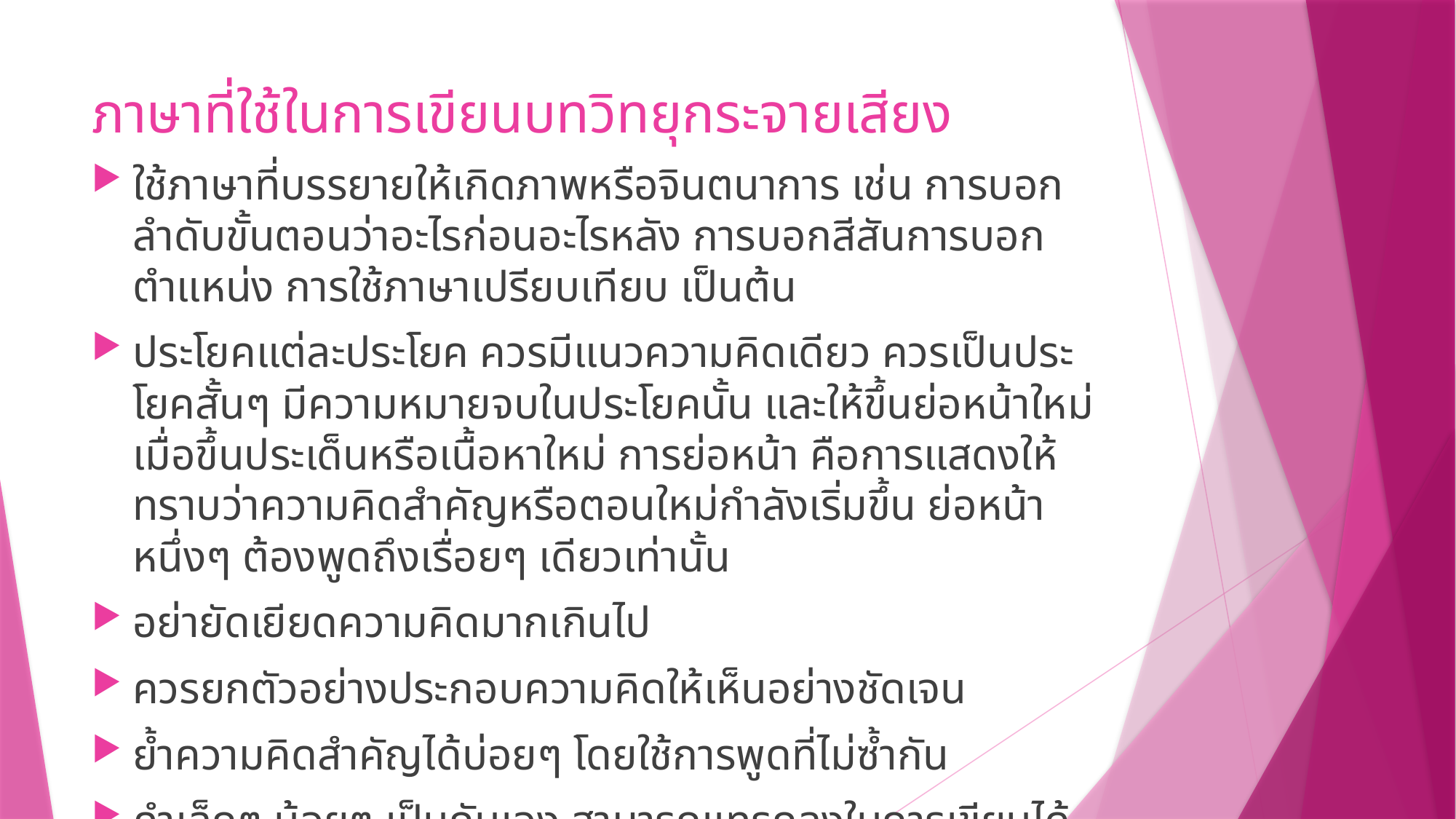

# ภาษาที่ใช้ในการเขียนบทวิทยุกระจายเสียง
ใช้ภาษาที่บรรยายให้เกิดภาพหรือจินตนาการ เช่น การบอกลำดับขั้นตอนว่าอะไรก่อนอะไรหลัง การบอกสีสันการบอกตำแหน่ง การใช้ภาษาเปรียบเทียบ เป็นต้น
ประโยคแต่ละประโยค ควรมีแนวความคิดเดียว ควรเป็นประโยคสั้นๆ มีความหมายจบในประโยคนั้น และให้ขึ้นย่อหน้าใหม่เมื่อขึ้นประเด็นหรือเนื้อหาใหม่ การย่อหน้า คือการแสดงให้ทราบว่าความคิดสำคัญหรือตอนใหม่กำลังเริ่มขึ้น ย่อหน้าหนึ่งๆ ต้องพูดถึงเรื่อยๆ เดียวเท่านั้น
อย่ายัดเยียดความคิดมากเกินไป
ควรยกตัวอย่างประกอบความคิดให้เห็นอย่างชัดเจน
ย้ำความคิดสำคัญได้บ่อยๆ โดยใช้การพูดที่ไม่ซ้ำกัน
คำเล็กๆ น้อยๆ เป็นกันเอง สามารถแทรกลงในการเขียนได้บ้าง เพื่อให้อ่านออกเสียงได้ จะช่วยให้บทรื่นหูชวนฟังขึ้นมาก เช่น คำว่า นะคะ นะครับ แต่อย่าให้มากเกินไป